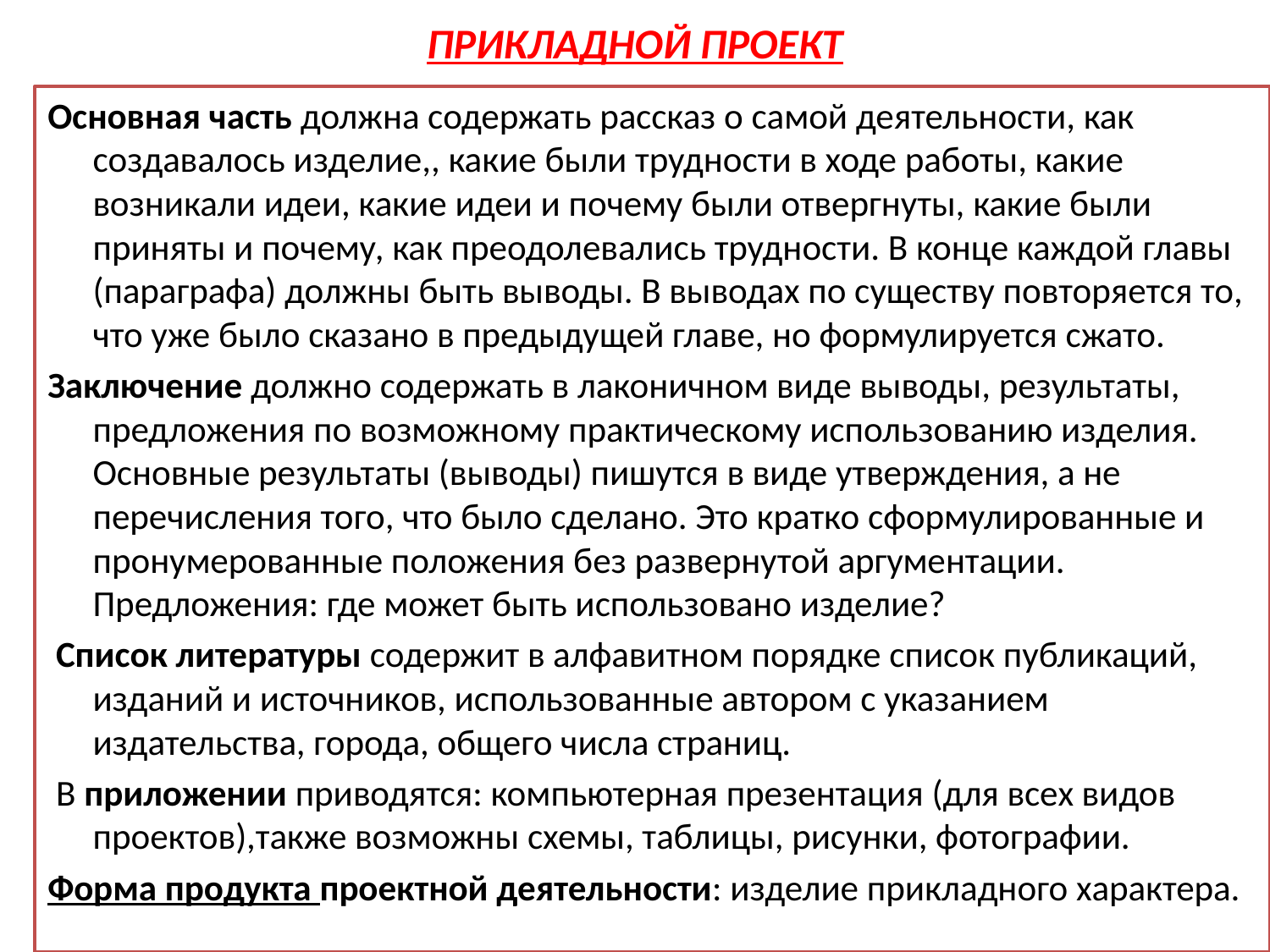

# ПРИКЛАДНОЙ ПРОЕКТ
Основная часть должна содержать рассказ о самой деятельности, как создавалось изделие,, какие были трудности в ходе работы, какие возникали идеи, какие идеи и почему были отвергнуты, какие были приняты и почему, как преодолевались трудности. В конце каждой главы (параграфа) должны быть выводы. В выводах по существу повторяется то, что уже было сказано в предыдущей главе, но формулируется сжато.
Заключение должно содержать в лаконичном виде выводы, результаты, предложения по возможному практическому использованию изделия. Основные результаты (выводы) пишутся в виде утверждения, а не перечисления того, что было сделано. Это кратко сформулированные и пронумерованные положения без развернутой аргументации. Предложения: где может быть использовано изделие?
 Список литературы содержит в алфавитном порядке список публикаций, изданий и источников, использованные автором с указанием издательства, города, общего числа страниц.
 В приложении приводятся: компьютерная презентация (для всех видов проектов),также возможны схемы, таблицы, рисунки, фотографии.
Форма продукта проектной деятельности: изделие прикладного характера.